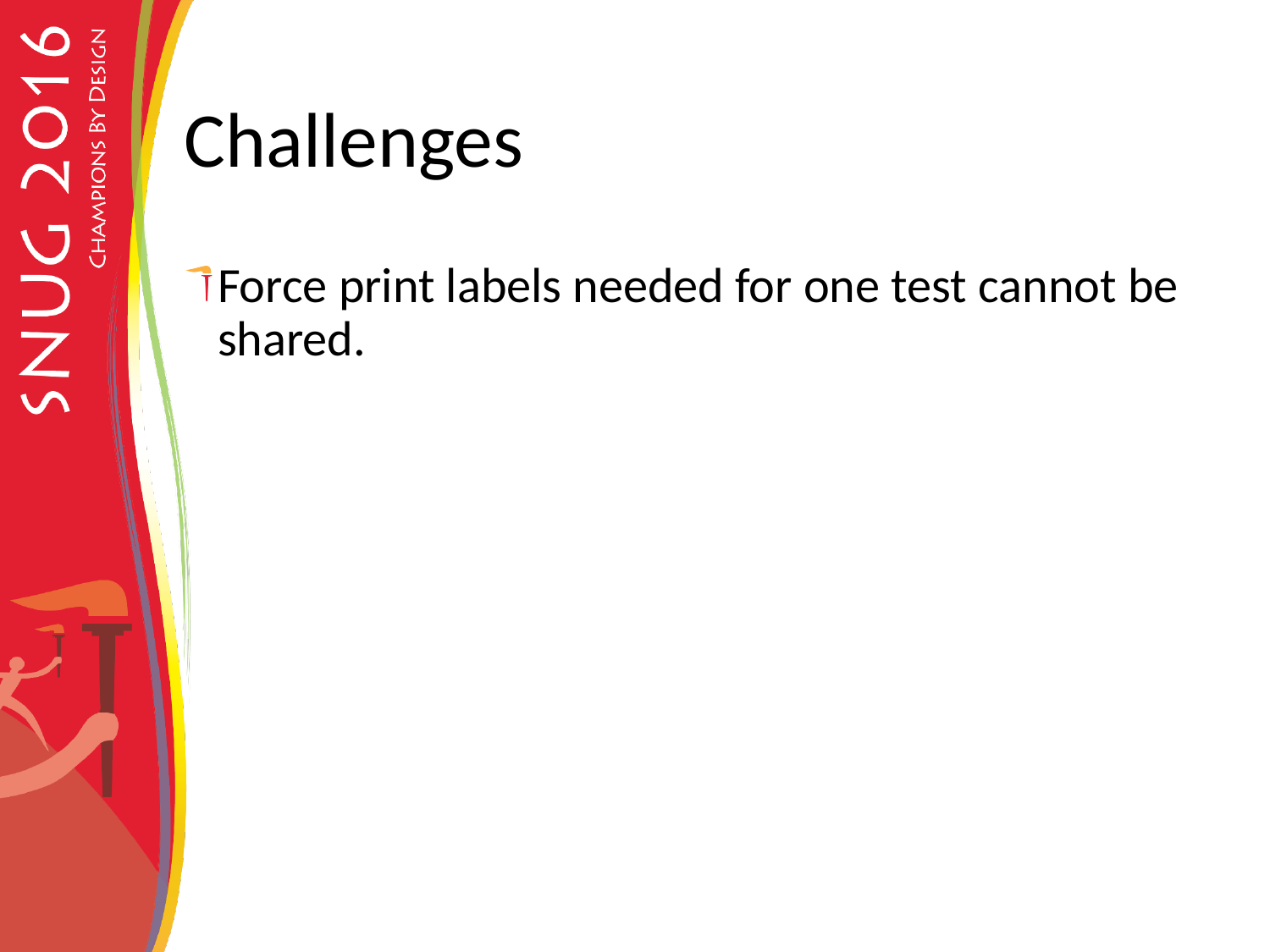

# Challenges
Force print labels needed for one test cannot be shared.